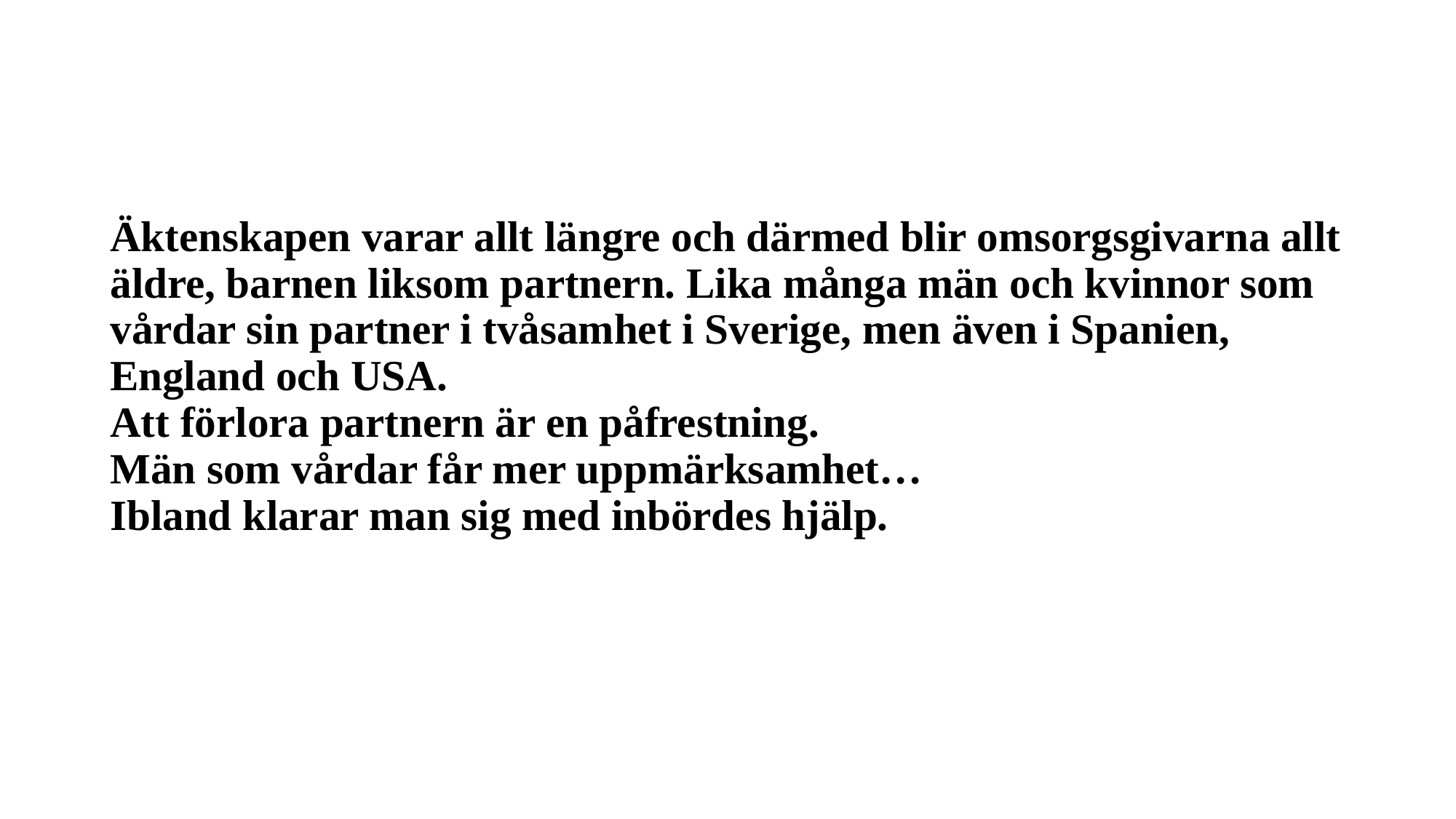

# Äktenskapen varar allt längre och därmed blir omsorgsgivarna allt äldre, barnen liksom partnern. Lika många män och kvinnor som vårdar sin partner i tvåsamhet i Sverige, men även i Spanien, England och USA. Att förlora partnern är en påfrestning. Män som vårdar får mer uppmärksamhet… Ibland klarar man sig med inbördes hjälp.